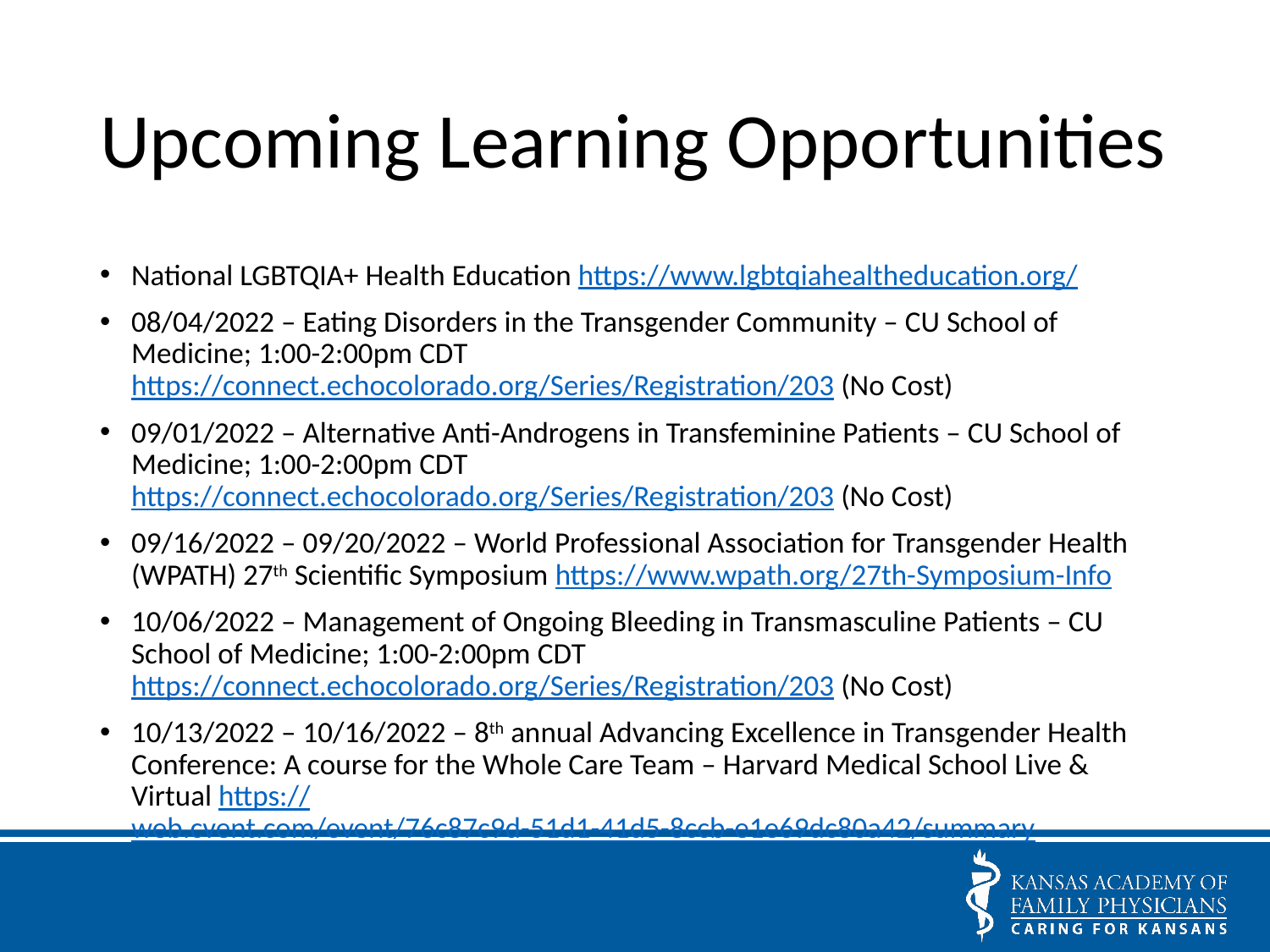

# Upcoming Learning Opportunities
National LGBTQIA+ Health Education https://www.lgbtqiahealtheducation.org/
08/04/2022 – Eating Disorders in the Transgender Community – CU School of Medicine; 1:00-2:00pm CDT https://connect.echocolorado.org/Series/Registration/203 (No Cost)
09/01/2022 – Alternative Anti-Androgens in Transfeminine Patients – CU School of Medicine; 1:00-2:00pm CDT https://connect.echocolorado.org/Series/Registration/203 (No Cost)
09/16/2022 – 09/20/2022 – World Professional Association for Transgender Health (WPATH) 27th Scientific Symposium https://www.wpath.org/27th-Symposium-Info
10/06/2022 – Management of Ongoing Bleeding in Transmasculine Patients – CU School of Medicine; 1:00-2:00pm CDT https://connect.echocolorado.org/Series/Registration/203 (No Cost)
10/13/2022 – 10/16/2022 – 8th annual Advancing Excellence in Transgender Health Conference: A course for the Whole Care Team – Harvard Medical School Live & Virtual https://web.cvent.com/event/76c87c9d-51d1-41d5-8ccb-e1e69dc80a42/summary